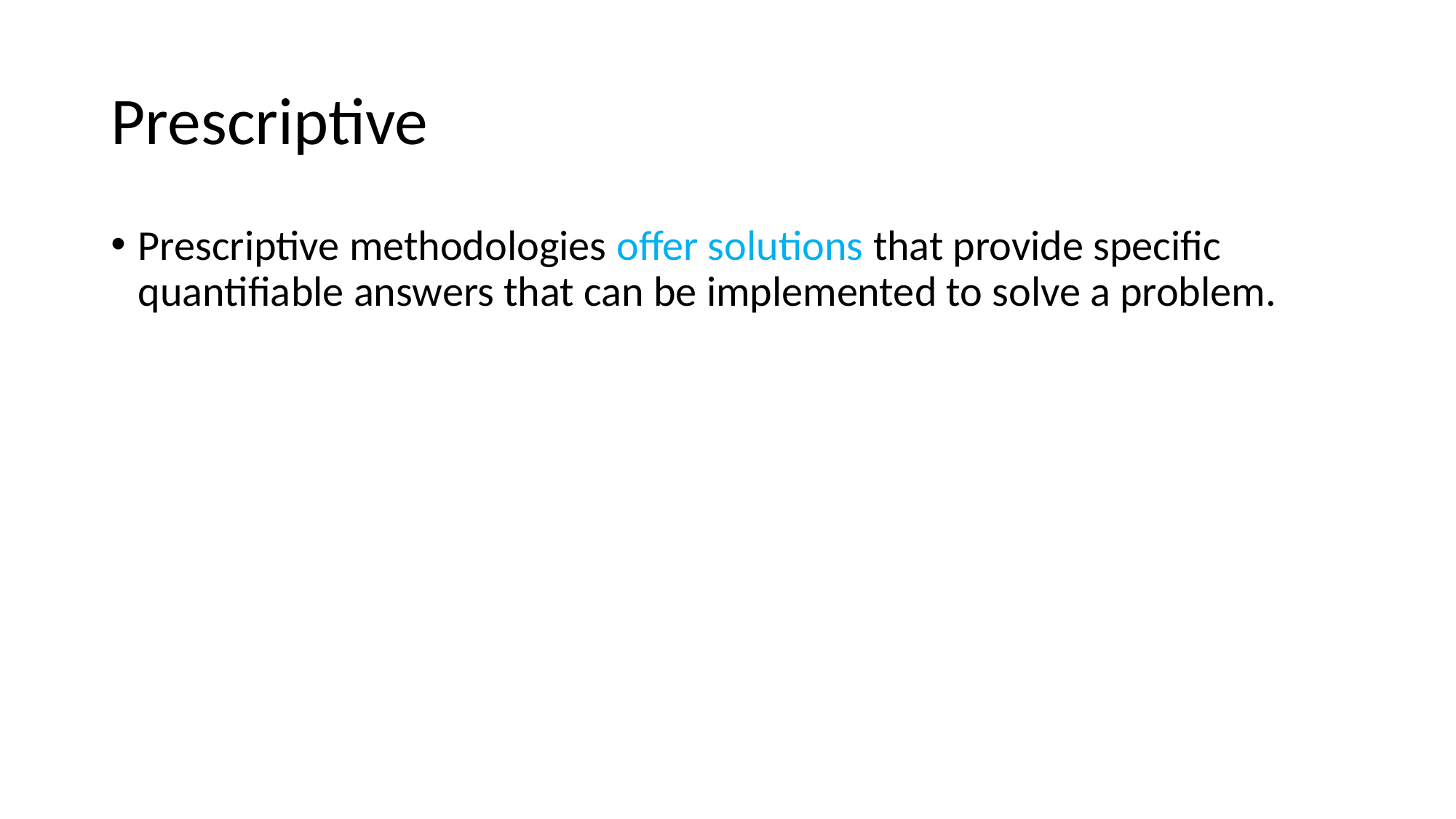

# Prescriptive
Prescriptive methodologies offer solutions that provide specific quantifiable answers that can be implemented to solve a problem.